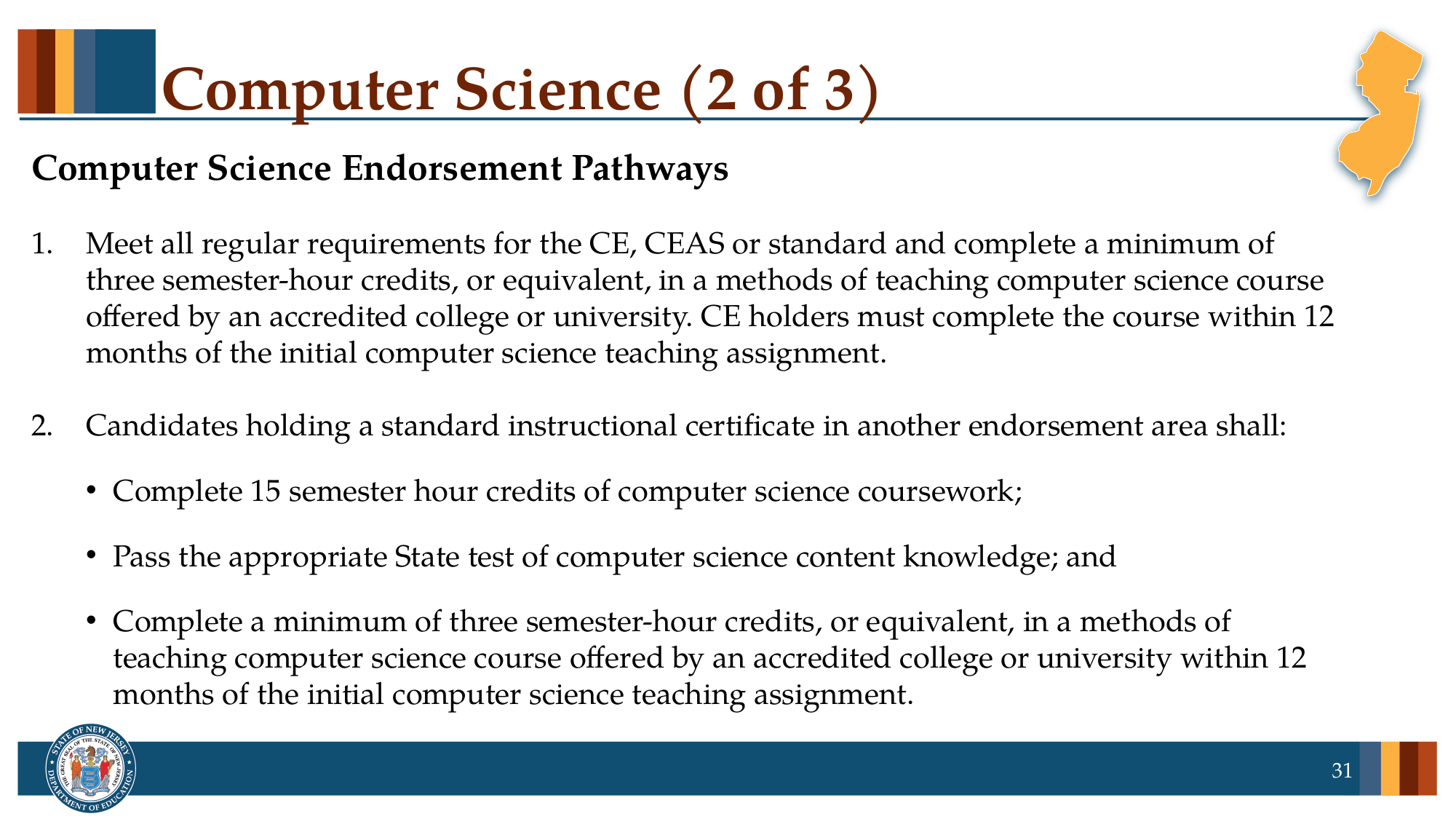

# Computer Science (2 of 3)
Computer Science Endorsement Pathways
Meet all regular requirements for the CE, CEAS or standard and complete a minimum of three semester-hour credits, or equivalent, in a methods of teaching computer science course offered by an accredited college or university. CE holders must complete the course within 12 months of the initial computer science teaching assignment.
Candidates holding a standard instructional certificate in another endorsement area shall:
Complete 15 semester hour credits of computer science coursework;
Pass the appropriate State test of computer science content knowledge; and
Complete a minimum of three semester-hour credits, or equivalent, in a methods of teaching computer science course offered by an accredited college or university within 12 months of the initial computer science teaching assignment.
31